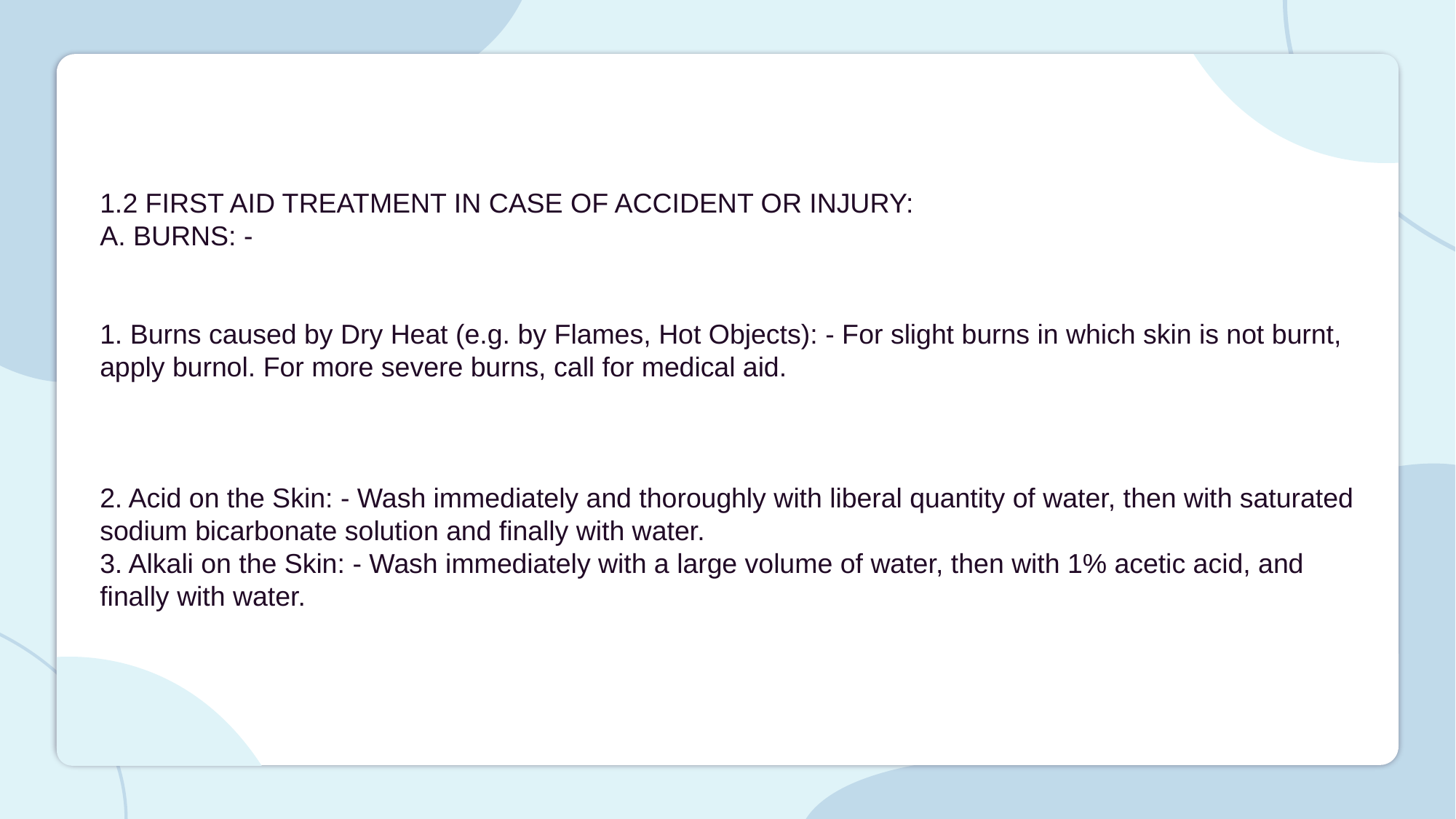

1.2 FIRST AID TREATMENT IN CASE OF ACCIDENT OR INJURY:
A. BURNS: -

1. Burns caused by Dry Heat (e.g. by Flames, Hot Objects): - For slight burns in which skin is not burnt,
apply burnol. For more severe burns, call for medical aid.

2. Acid on the Skin: - Wash immediately and thoroughly with liberal quantity of water, then with saturated
sodium bicarbonate solution and finally with water.
3. Alkali on the Skin: - Wash immediately with a large volume of water, then with 1% acetic acid, and
finally with water.